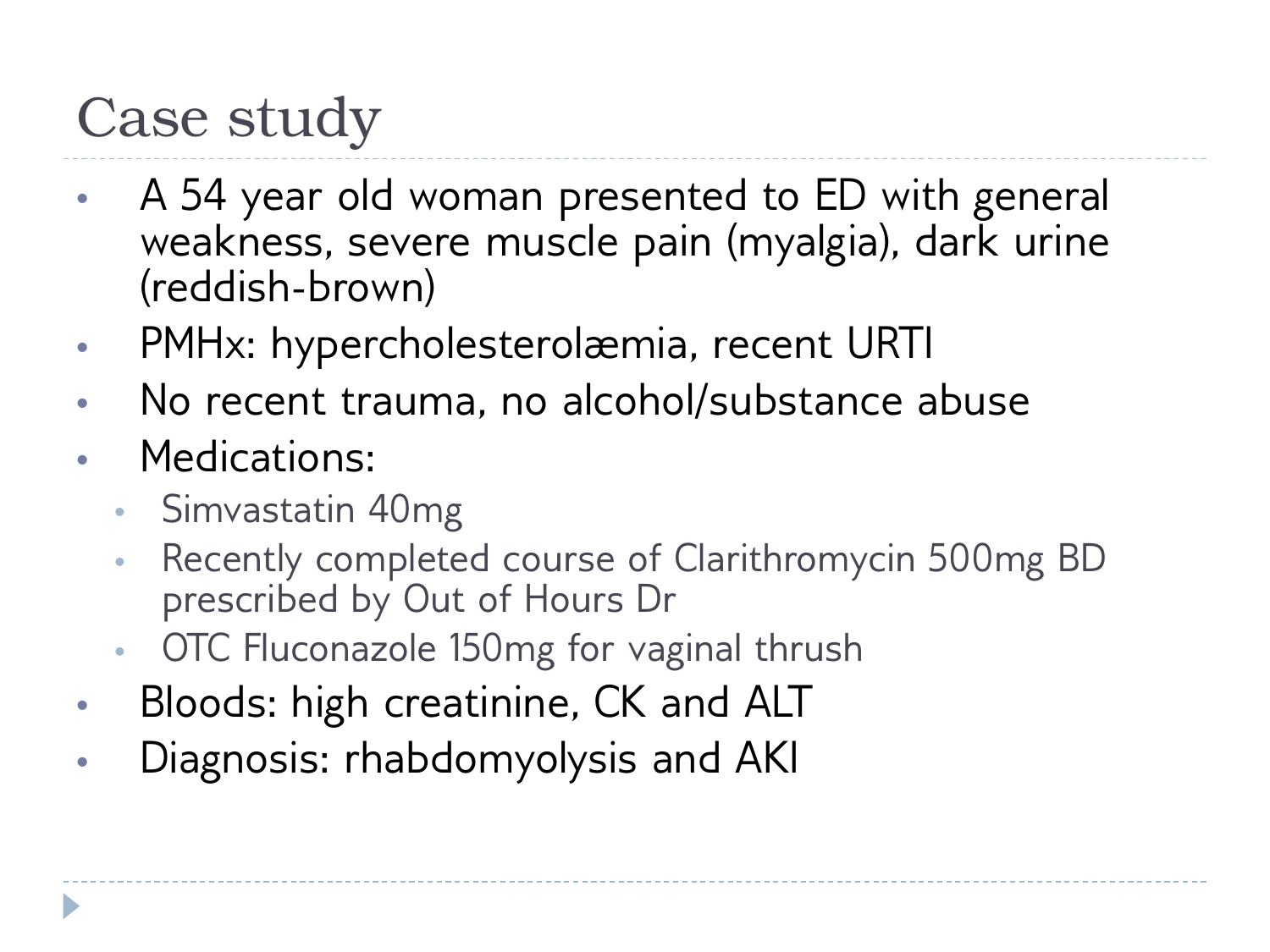

# Case study
A 54 year old woman presented to ED with general weakness, severe muscle pain (myalgia), dark urine (reddish-brown)
PMHx: hypercholesterolaemia, recent URTI
No recent trauma, no alcohol/substance abuse
Medications:
Simvastatin 40mg
Recently completed course of Clarithromycin 500mg BD prescribed by Out of Hours Dr
OTC Fluconazole 150mg for vaginal thrush
Bloods: high creatinine, CK and ALT
Diagnosis: rhabdomyolysis and AKI